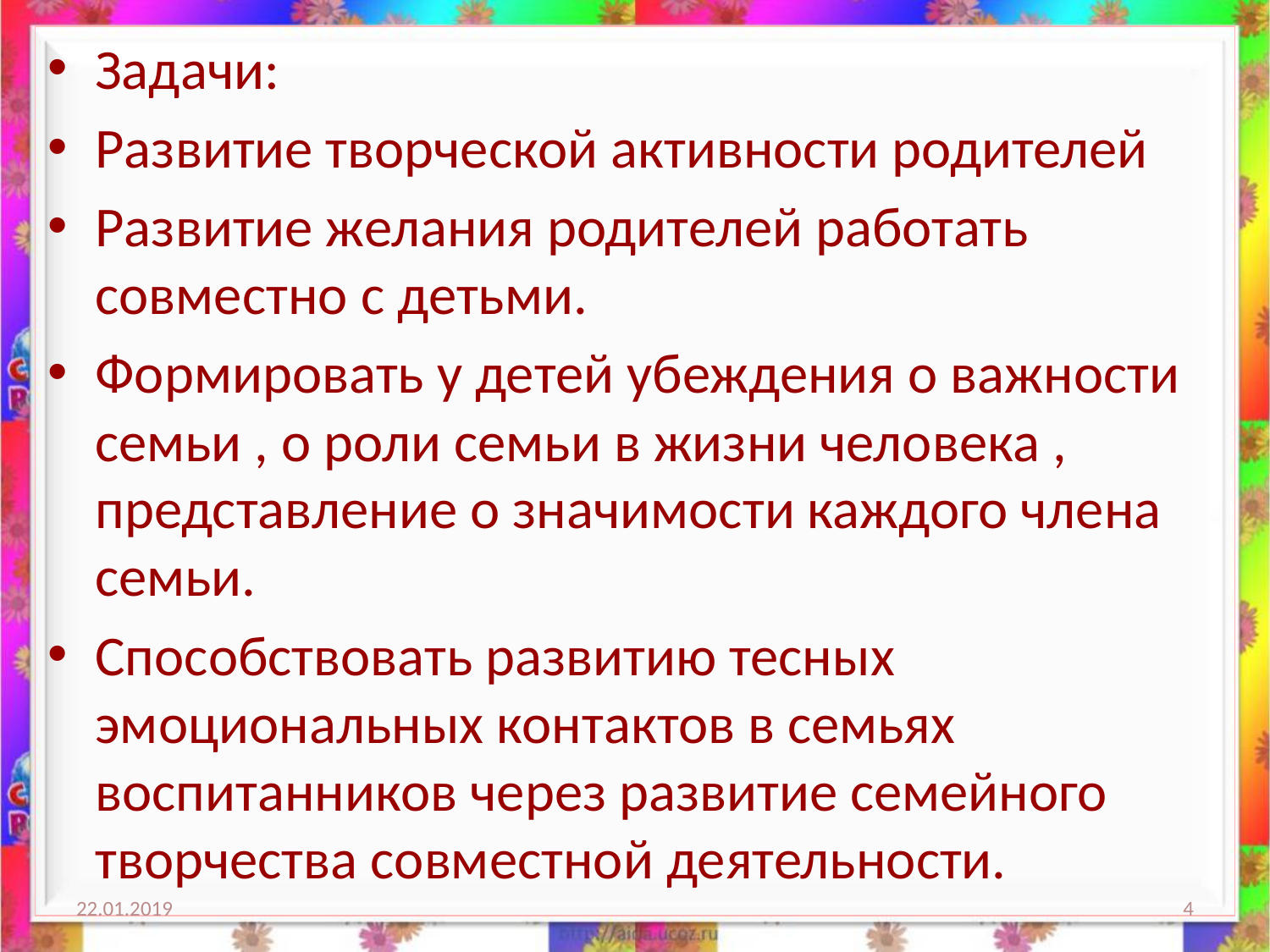

Задачи:
Развитие творческой активности родителей
Развитие желания родителей работать совместно с детьми.
Формировать у детей убеждения о важности семьи , о роли семьи в жизни человека , представление о значимости каждого члена семьи.
Способствовать развитию тесных эмоциональных контактов в семьях воспитанников через развитие семейного творчества совместной деятельности.

22.01.2019
4